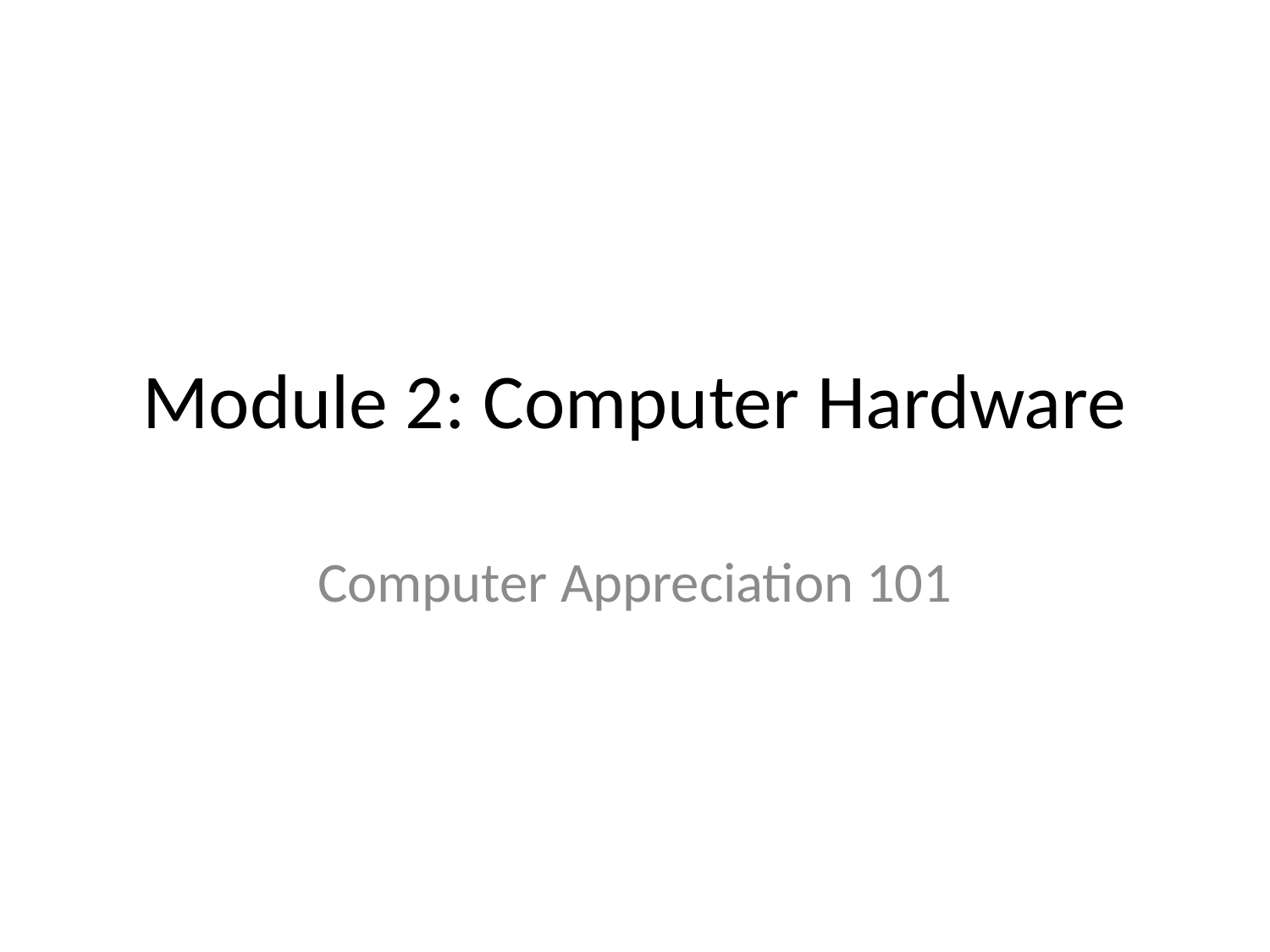

# Module 2: Computer Hardware
Computer Appreciation 101